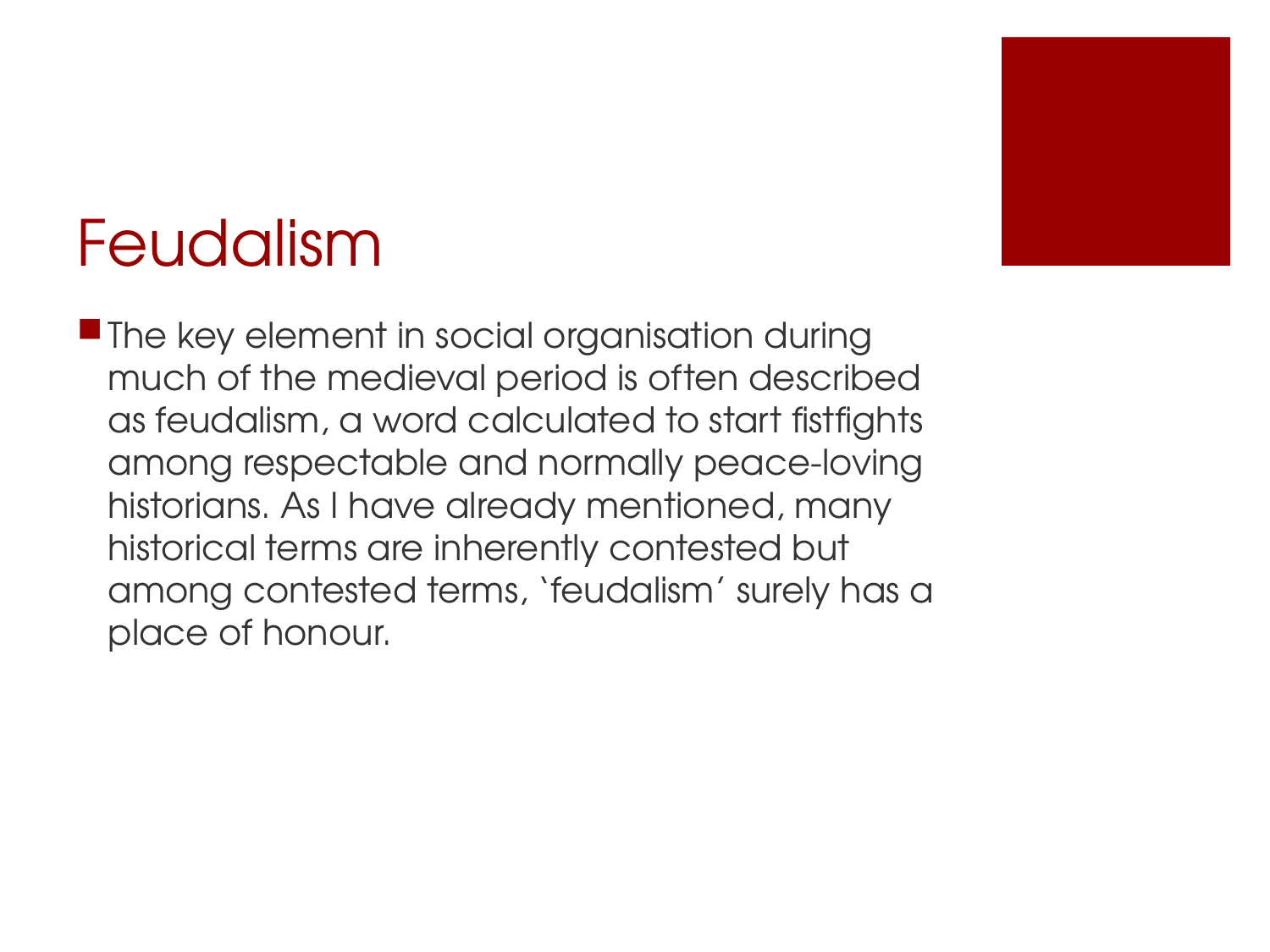

# Feudalism
The key element in social organisation during much of the medieval period is often described as feudalism, a word calculated to start fistfights among respectable and normally peace-loving historians. As I have already mentioned, many historical terms are inherently contested but among contested terms, ‘feudalism’ surely has a place of honour.